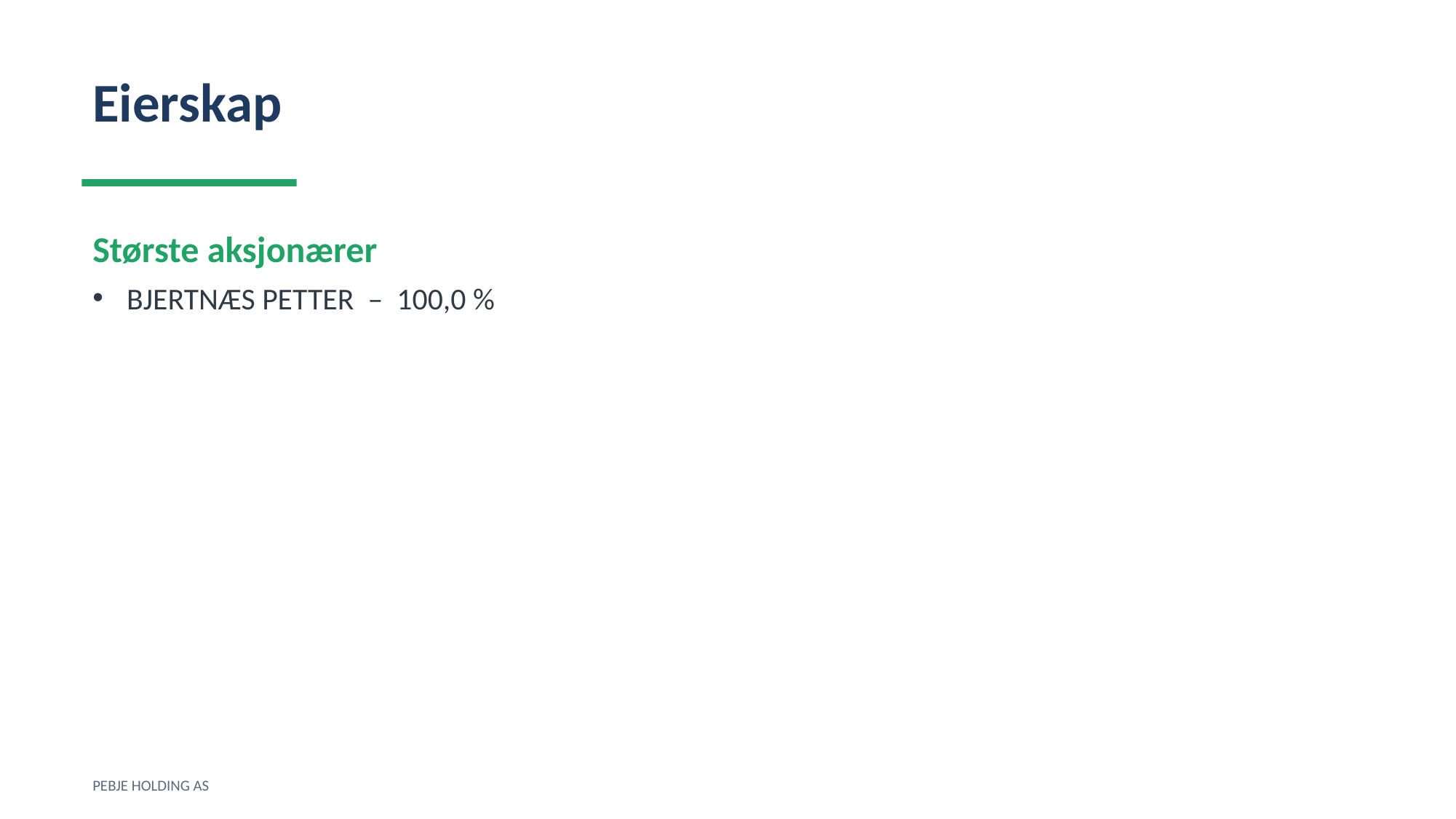

Eierskap

Største aksjonærer
BJERTNÆS PETTER  –  100,0 %
PEBJE HOLDING AS